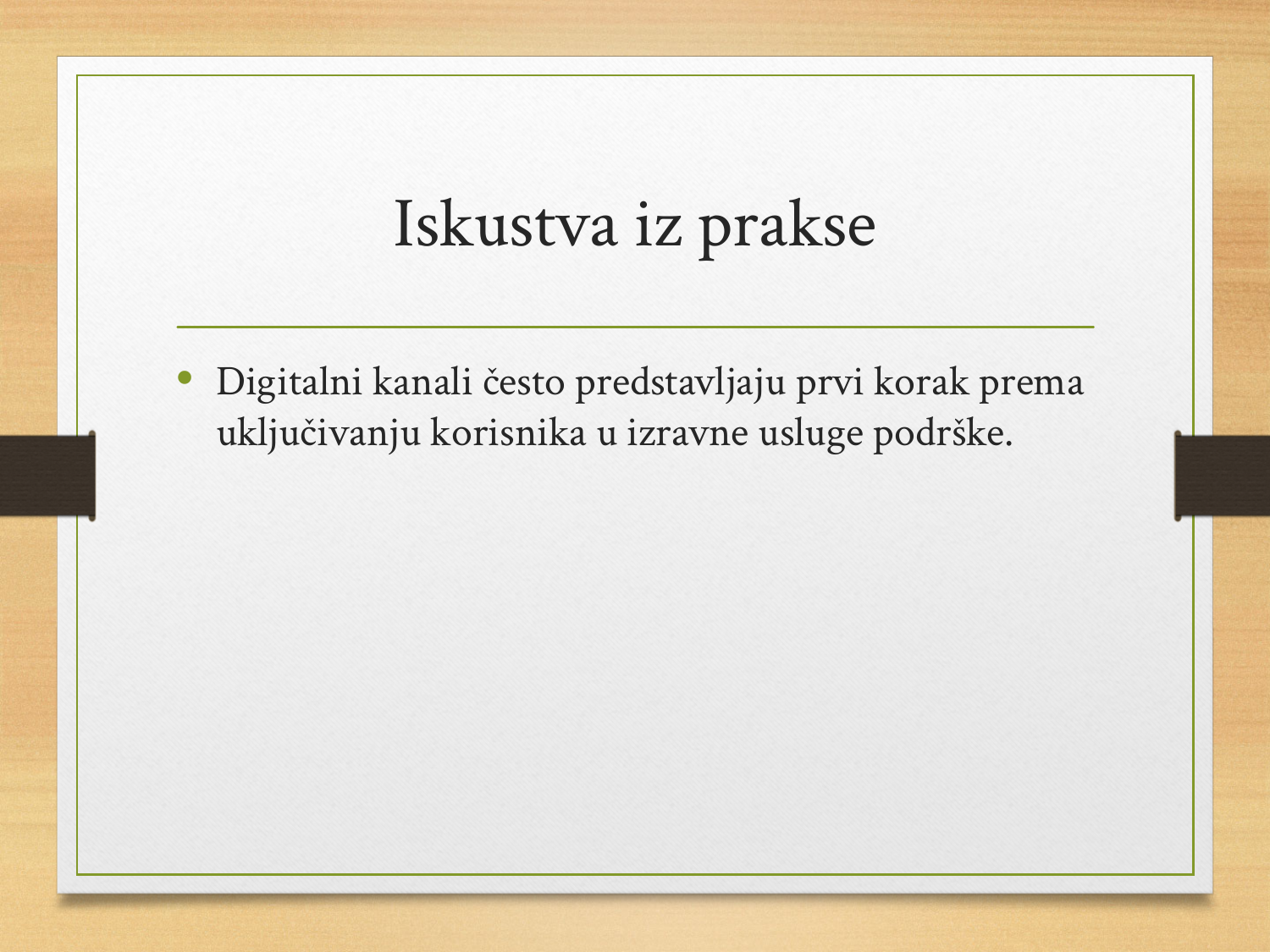

# Iskustva iz prakse
Digitalni kanali često predstavljaju prvi korak prema uključivanju korisnika u izravne usluge podrške.